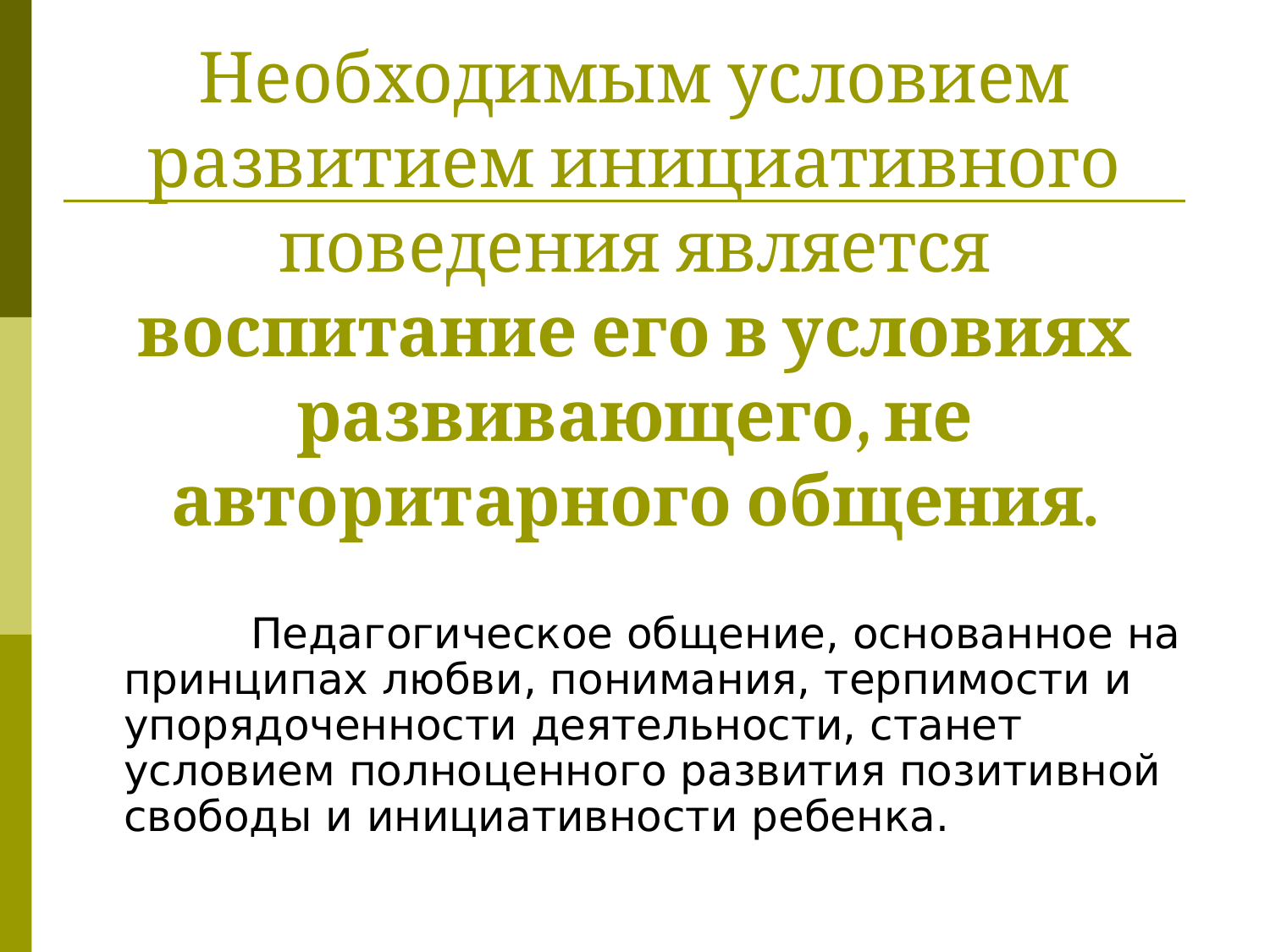

# Необходимым условием развитием инициативного поведения является воспитание его в условиях развивающего, не авторитарного общения.
		Педагогическое общение, основанное на принципах любви, понимания, терпимости и упорядоченности деятельности, станет условием полноценного развития позитивной свободы и инициативности ребенка.